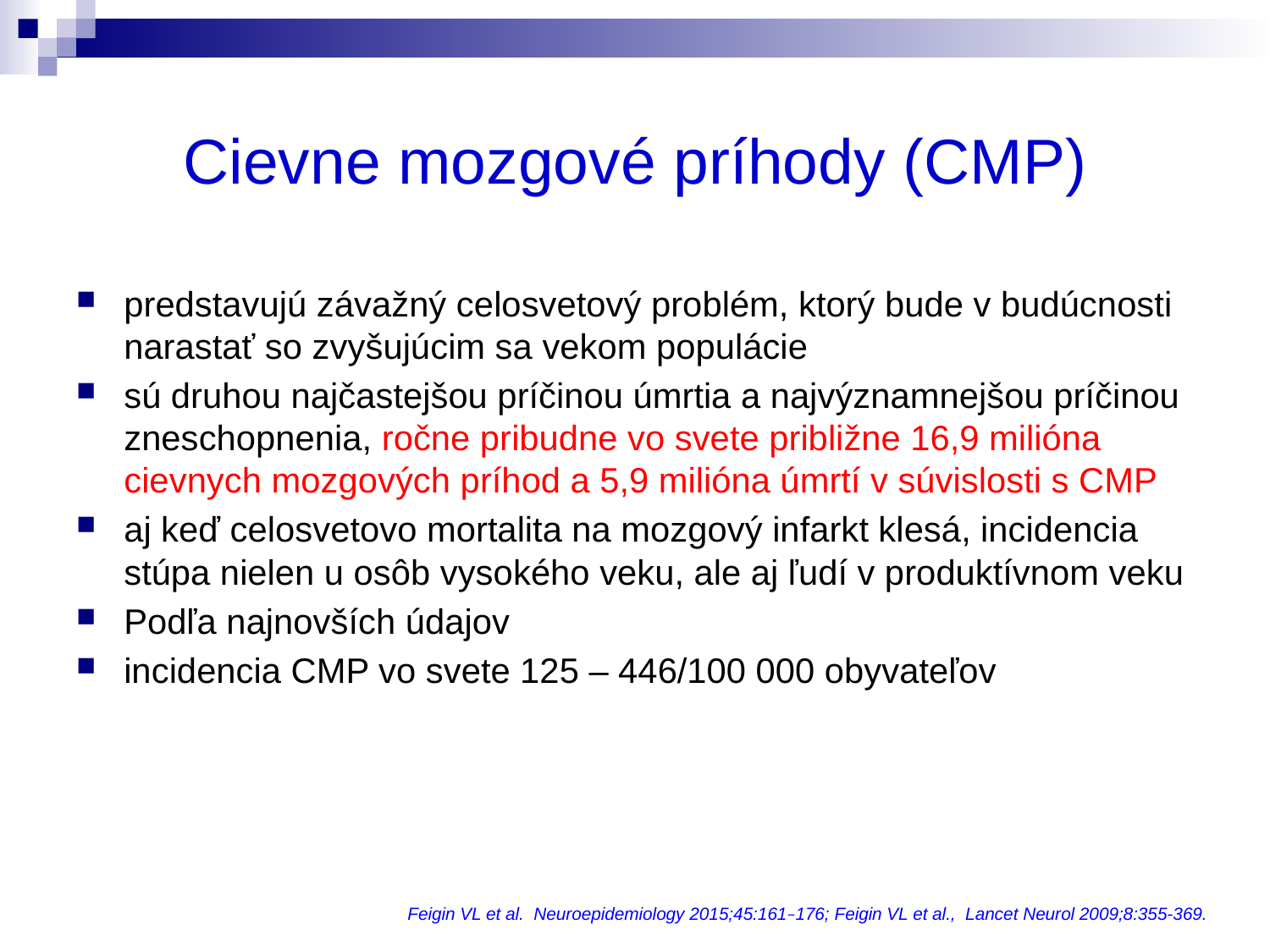

# Cievne mozgové príhody (CMP)
predstavujú závažný celosvetový problém, ktorý bude v budúcnosti narastať so zvyšujúcim sa vekom populácie
sú druhou najčastejšou príčinou úmrtia a najvýznamnejšou príčinou zneschopnenia, ročne pribudne vo svete približne 16,9 milióna cievnych mozgových príhod a 5,9 milióna úmrtí v súvislosti s CMP
aj keď celosvetovo mortalita na mozgový infarkt klesá, incidencia stúpa nielen u osôb vysokého veku, ale aj ľudí v produktívnom veku
Podľa najnovších údajov
incidencia CMP vo svete 125 – 446/100 000 obyvateľov

Feigin VL et al.  Neuroepidemiology 2015;45:161–176; Feigin VL et al.,  Lancet Neurol 2009;8:355-369.